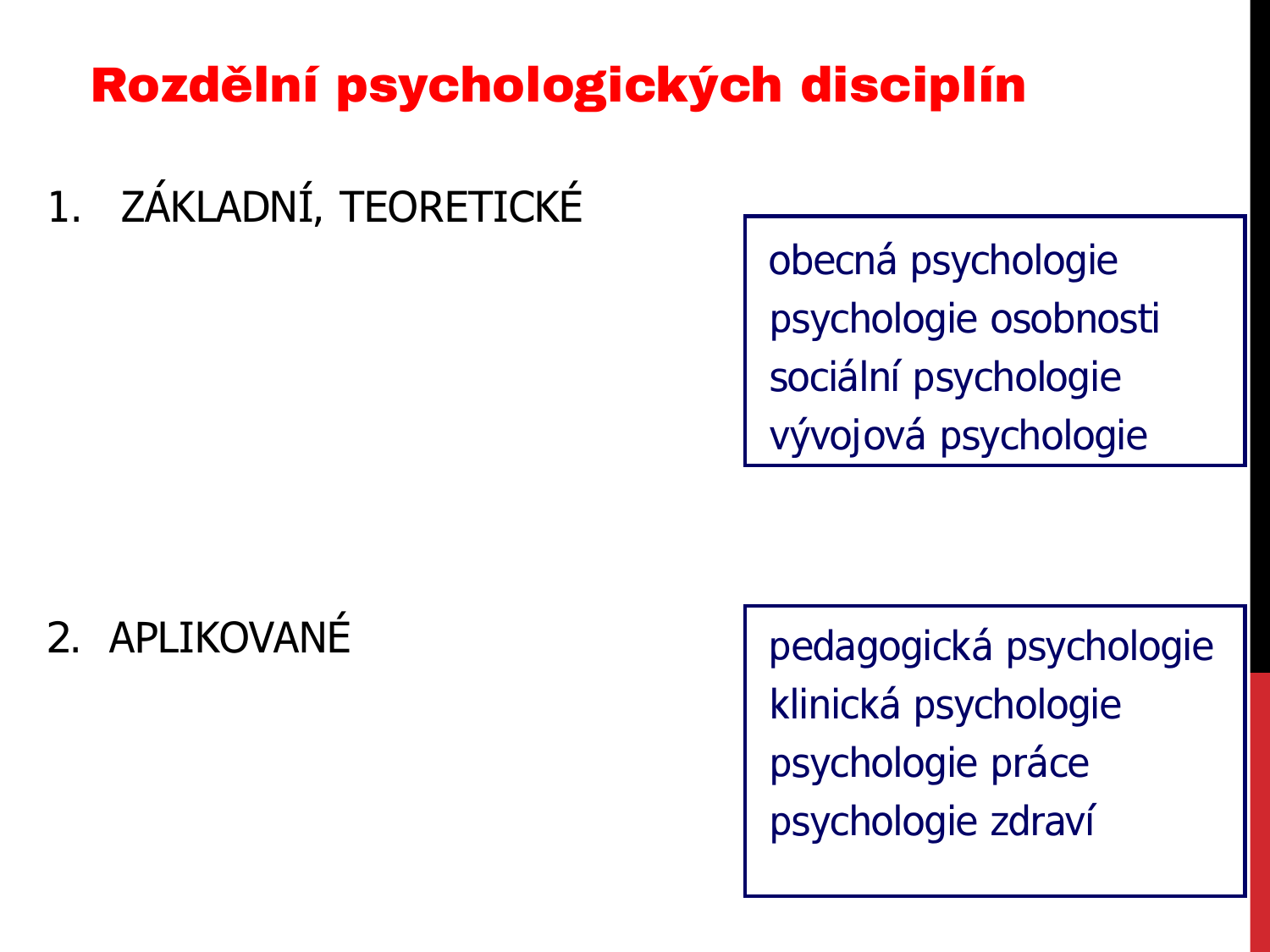

Rozdělní psychologických disciplín

ZÁKLADNÍ, TEORETICKÉ

2.  APLIKOVANÉ
 obecná psychologie
 psychologie osobnosti
 sociální psychologie
 vývojová psychologie
 pedagogická psychologie
 klinická psychologie
 psychologie práce
 psychologie zdraví